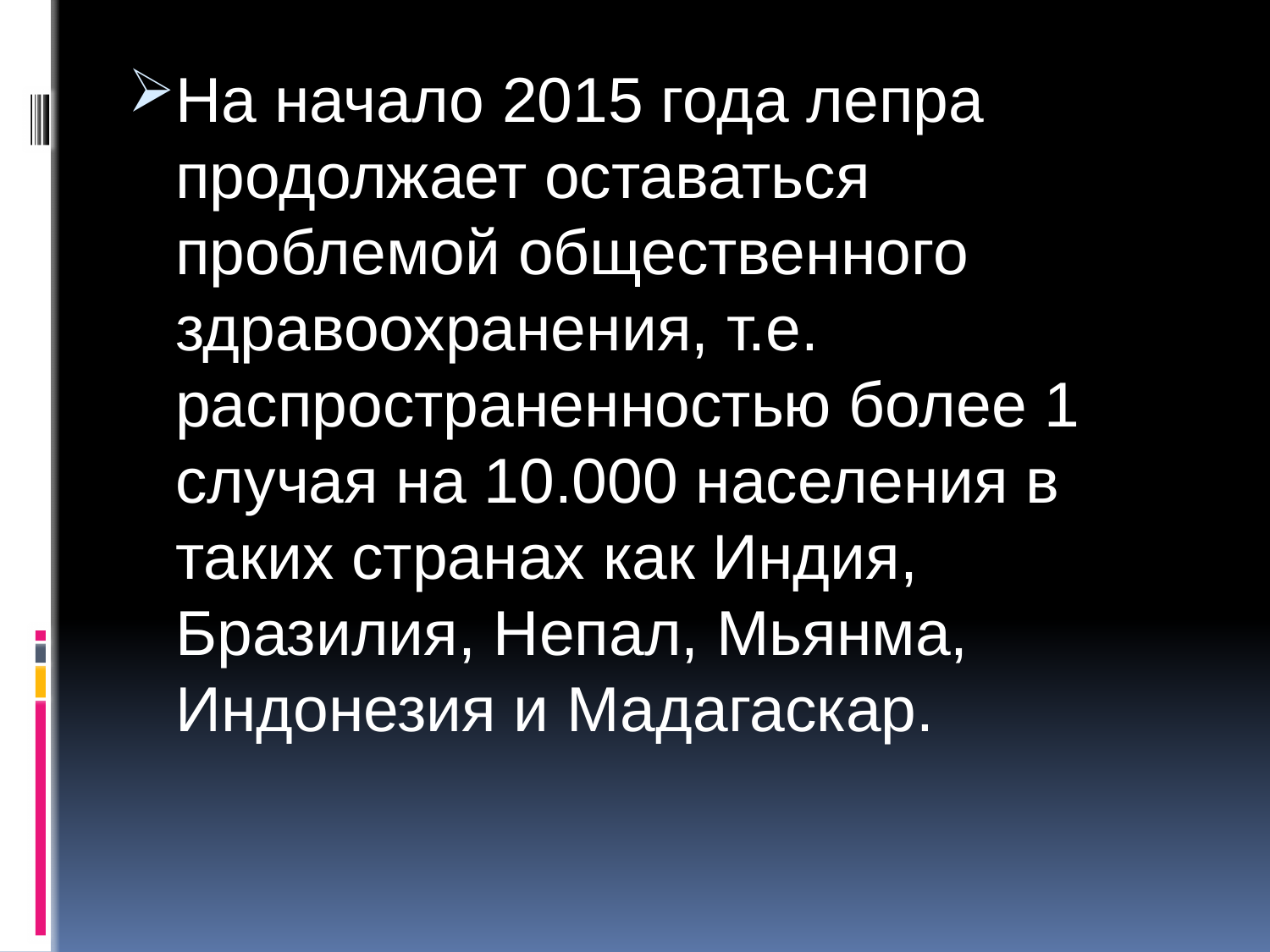

На начало 2015 года лепра продолжает оставаться проблемой общественного здравоохранения, т.е. распространенностью более 1 случая на 10.000 населения в таких странах как Индия, Бразилия, Непал, Мьянма, Индонезия и Мадагаскар.